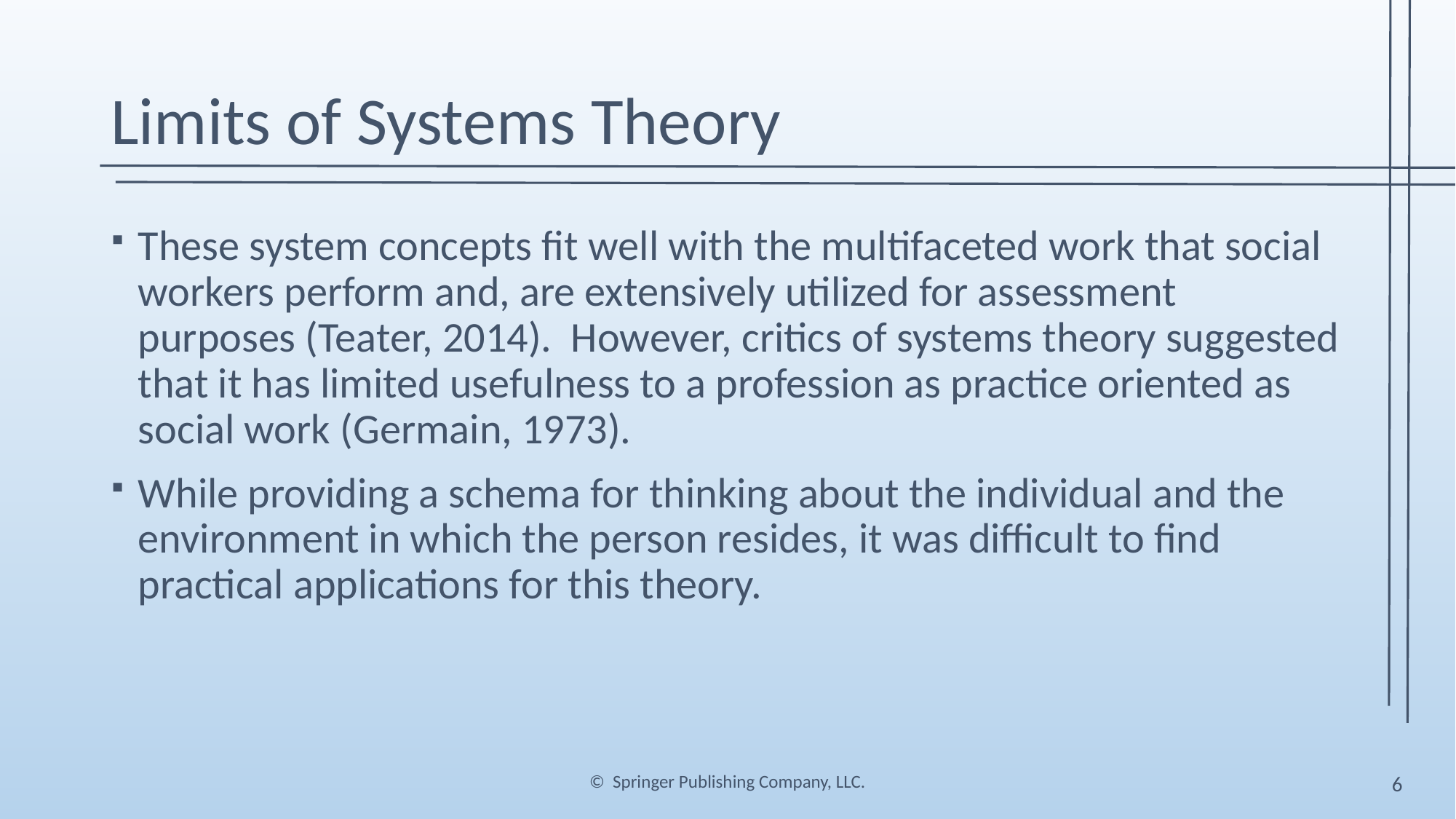

# Limits of Systems Theory
These system concepts fit well with the multifaceted work that social workers perform and, are extensively utilized for assessment purposes (Teater, 2014).  However, critics of systems theory suggested that it has limited usefulness to a profession as practice oriented as social work (Germain, 1973).
While providing a schema for thinking about the individual and the environment in which the person resides, it was difficult to find practical applications for this theory.